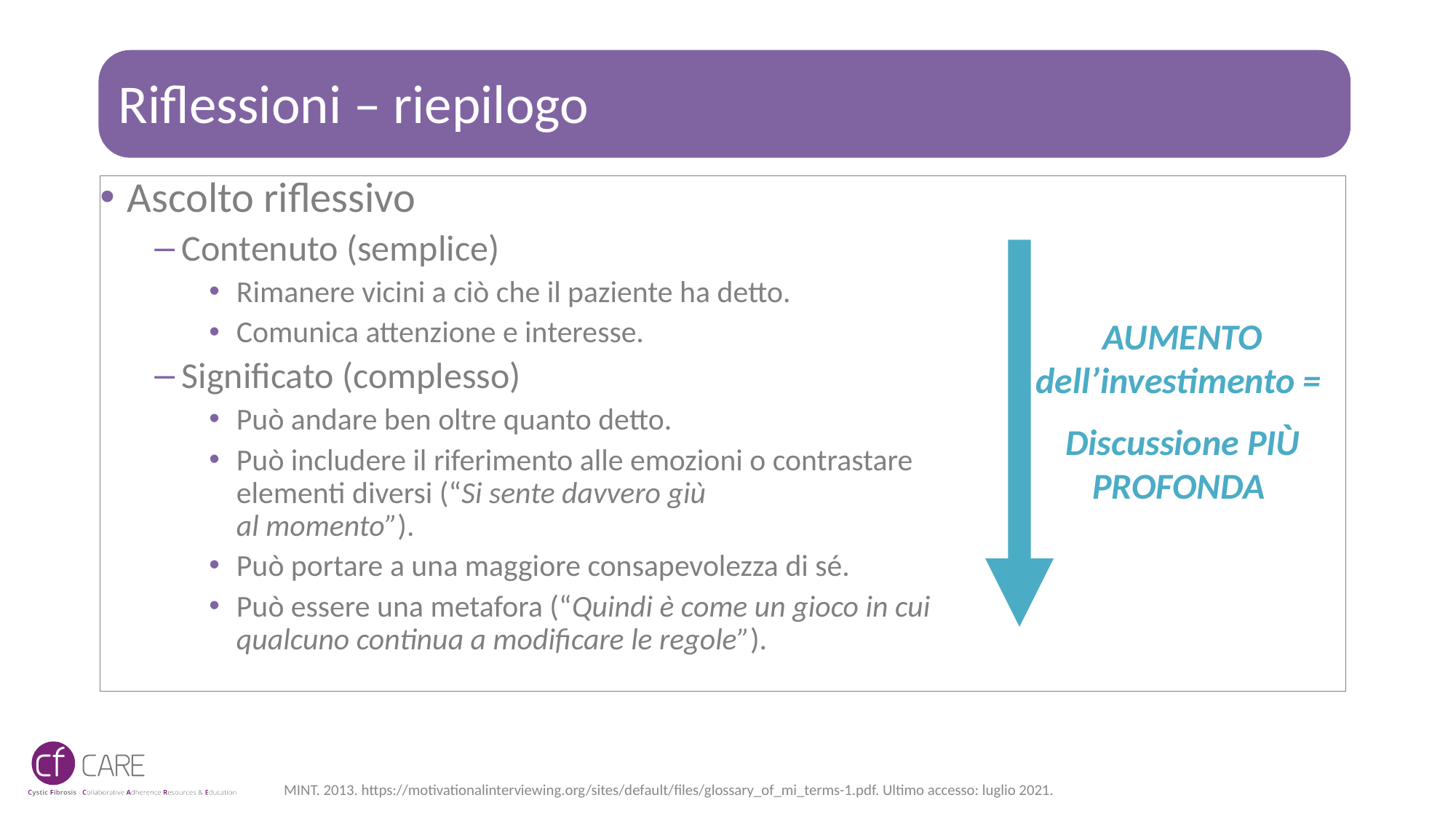

# Riflessioni – riepilogo
Ascolto riflessivo
Contenuto (semplice)
Rimanere vicini a ciò che il paziente ha detto.
Comunica attenzione e interesse.
Significato (complesso)
Può andare ben oltre quanto detto.
Può includere il riferimento alle emozioni o contrastare
elementi diversi (“Si sente davvero giù
al momento”).
Può portare a una maggiore consapevolezza di sé.
Può essere una metafora (“Quindi è come un gioco in cui
qualcuno continua a modificare le regole”).

AUMENTO dell’investimento =
Discussione PIÙ PROFONDA
MINT. 2013. https://motivationalinterviewing.org/sites/default/files/glossary_of_mi_terms-1.pdf. Ultimo accesso: luglio 2021.